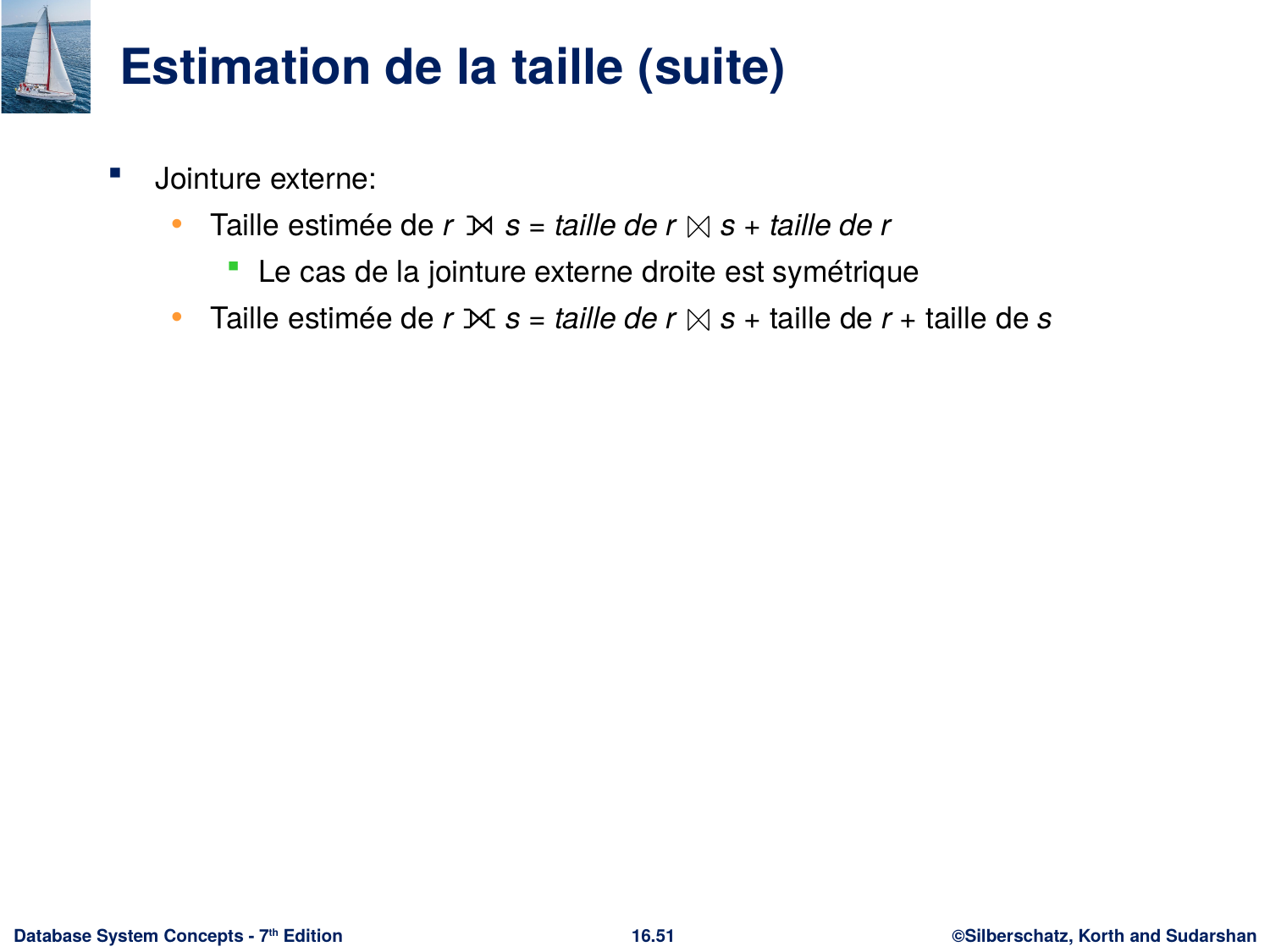

# Estimation de la taille (suite)
Jointure externe:
Taille estimée de r ⟕ s = taille de r ⨝ s + taille de r
Le cas de la jointure externe droite est symétrique
Taille estimée de r ⟗ s = taille de r ⨝ s + taille de r + taille de s